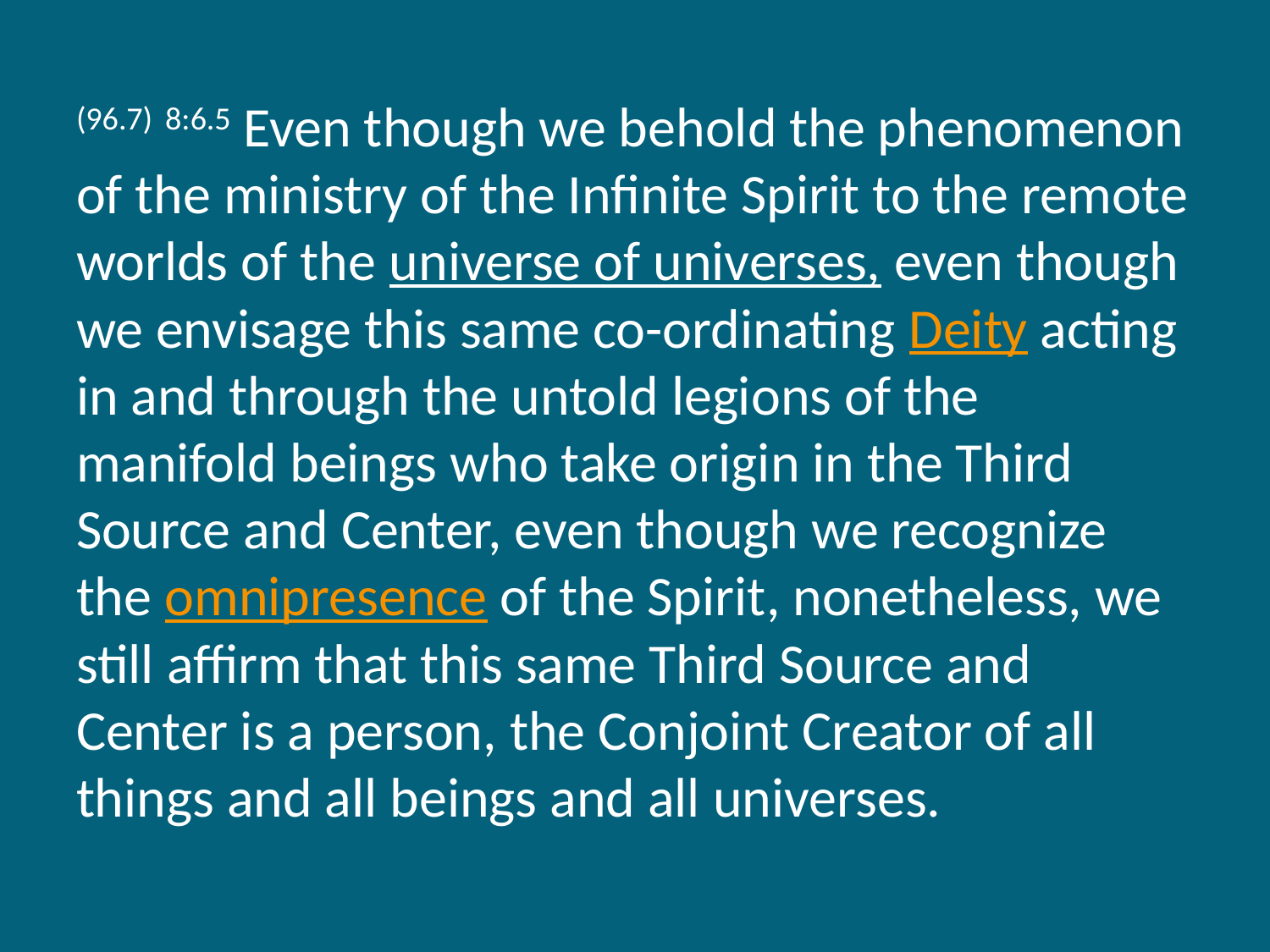

(96.7) 8:6.5 Even though we behold the phenomenon of the ministry of the Infinite Spirit to the remote worlds of the universe of universes, even though we envisage this same co-ordinating Deity acting in and through the untold legions of the manifold beings who take origin in the Third Source and Center, even though we recognize the omnipresence of the Spirit, nonetheless, we still affirm that this same Third Source and Center is a person, the Conjoint Creator of all things and all beings and all universes.